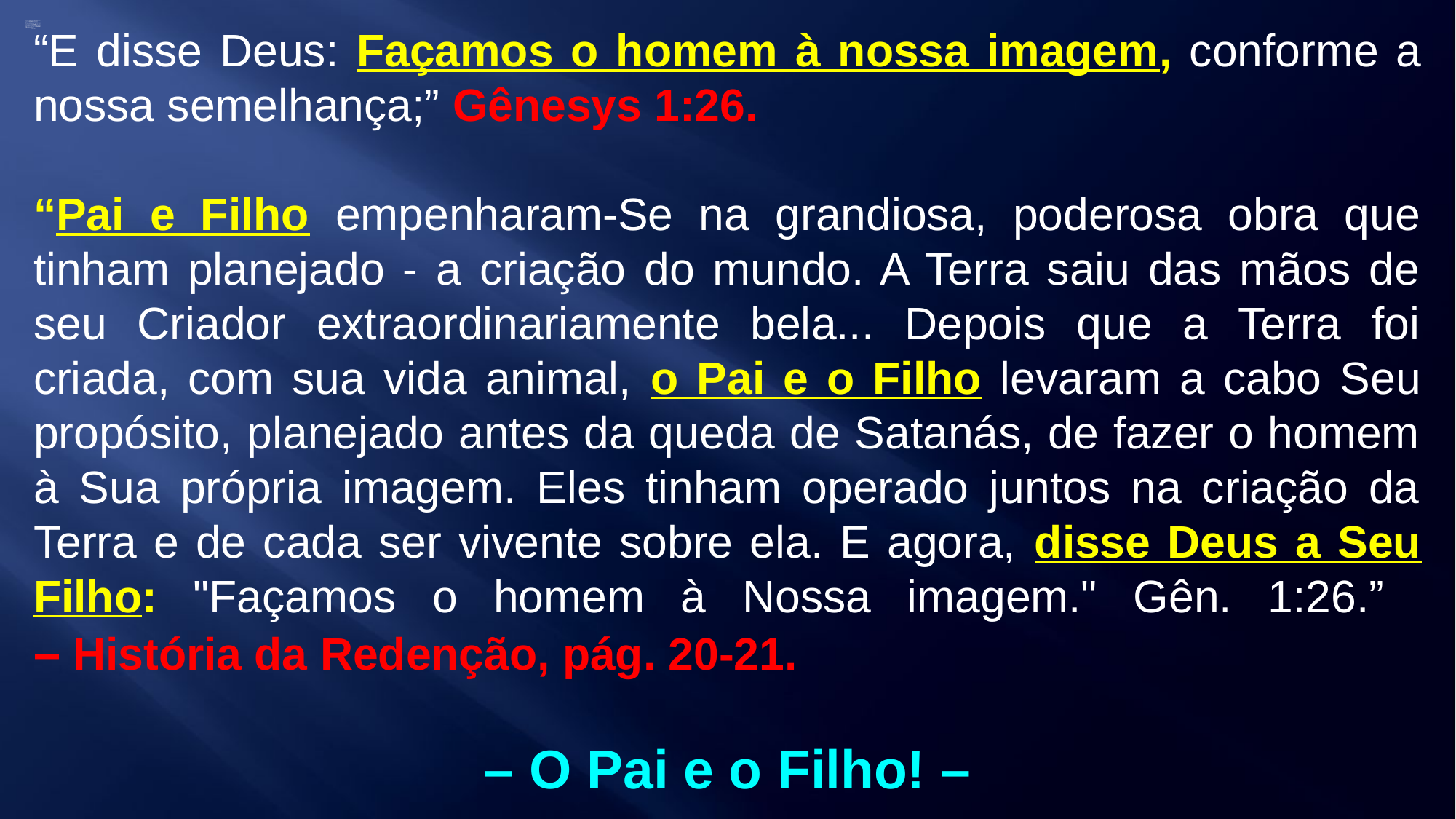

“E disse Deus: Façamos o homem à nossa imagem, conforme a nossa semelhança;” Gênesys 1:26.

“Pai e Filho empenharam-Se na grandiosa, poderosa obra que tinham planejado - a criação do mundo. A Terra saiu das mãos de seu Criador extraordinariamente bela... Depois que a Terra foi criada, com sua vida animal, o Pai e o Filho levaram a cabo Seu propósito, planejado antes da queda de Satanás, de fazer o homem à Sua própria imagem. Eles tinham operado juntos na criação da Terra e de cada ser vivente sobre ela. E agora, disse Deus a Seu Filho: "Façamos o homem à Nossa imagem." Gên. 1:26.”
– História da Redenção, pág. 20-21.

 – O Pai e o Filho! –